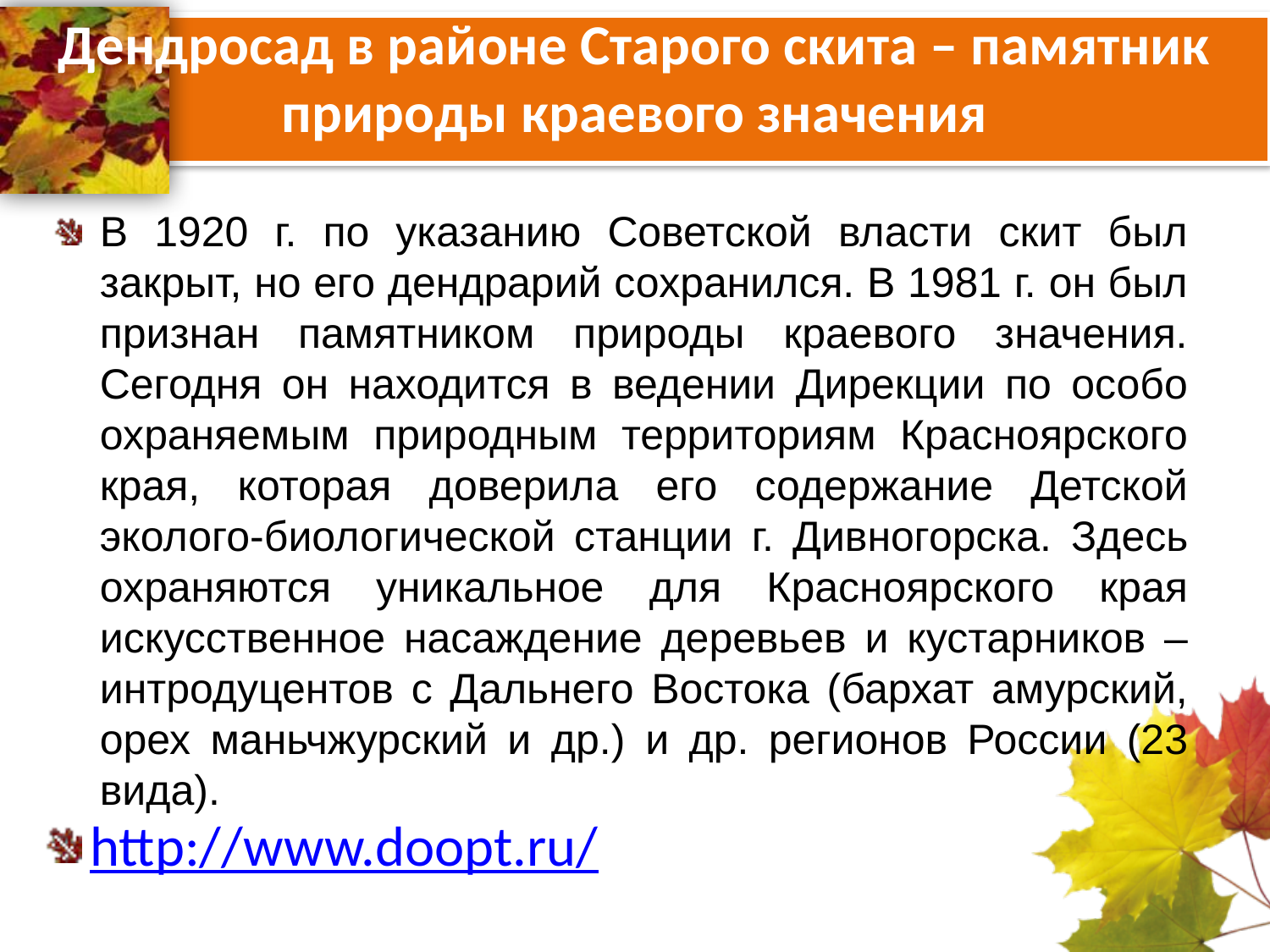

# Дендросад в районе Старого скита – памятник природы краевого значения
В 1920 г. по указанию Советской власти скит был закрыт, но его дендрарий сохранился. В 1981 г. он был признан памятником природы краевого значения. Сегодня он находится в ведении Дирекции по особо охраняемым природным территориям Красноярского края, которая доверила его содержание Детской эколого-биологической станции г. Дивногорска. Здесь охраняются уникальное для Красноярского края искусственное насаждение деревьев и кустарников – интродуцентов с Дальнего Востока (бархат амурский, орех маньчжурский и др.) и др. регионов России (23 вида).
http://www.doopt.ru/